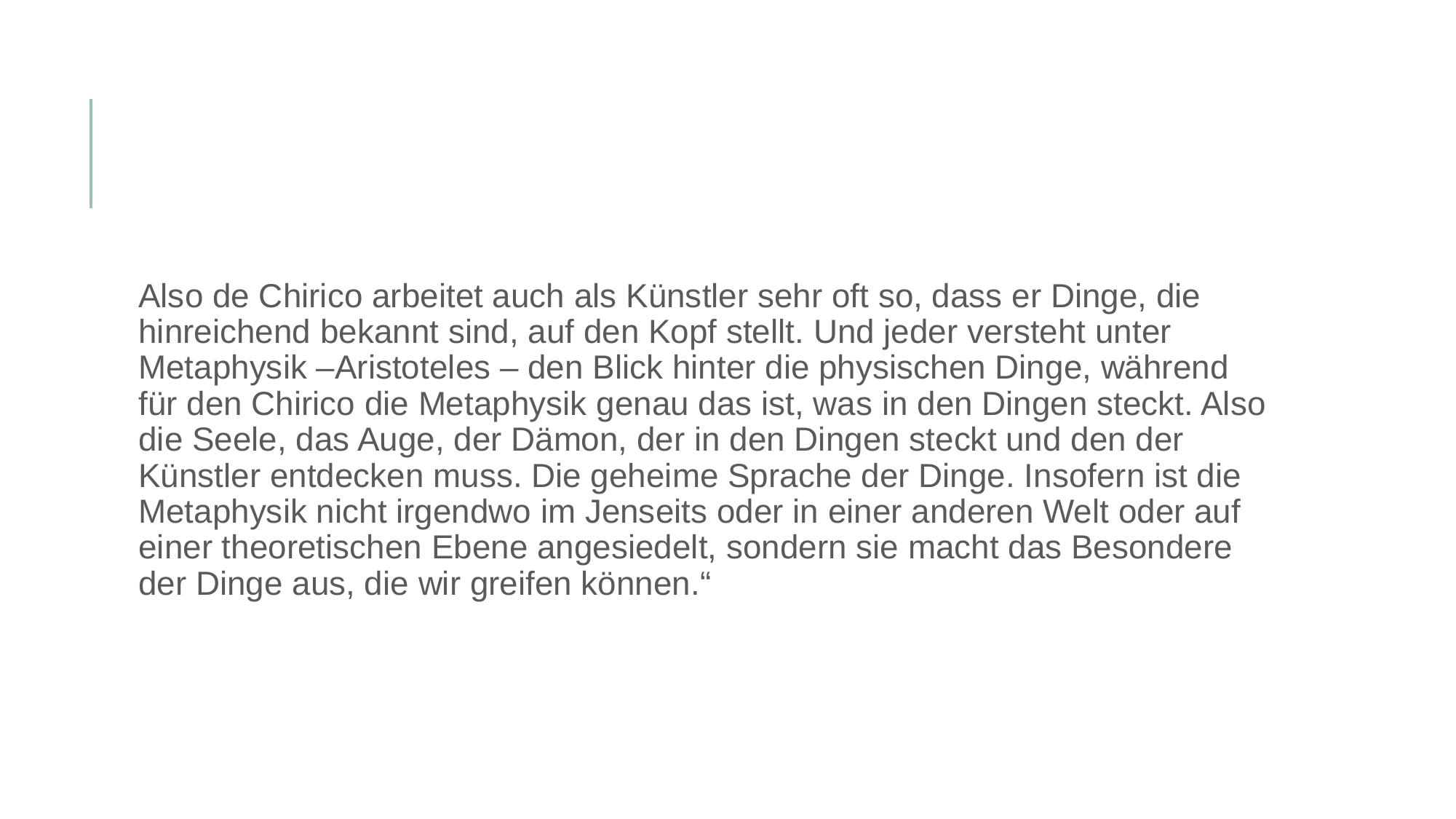

#
Also de Chirico arbeitet auch als Künstler sehr oft so, dass er Dinge, die hinreichend bekannt sind, auf den Kopf stellt. Und jeder versteht unter Metaphysik –Aristoteles – den Blick hinter die physischen Dinge, während für den Chirico die Metaphysik genau das ist, was in den Dingen steckt. Also die Seele, das Auge, der Dämon, der in den Dingen steckt und den der Künstler entdecken muss. Die geheime Sprache der Dinge. Insofern ist die Metaphysik nicht irgendwo im Jenseits oder in einer anderen Welt oder auf einer theoretischen Ebene angesiedelt, sondern sie macht das Besondere der Dinge aus, die wir greifen können.“